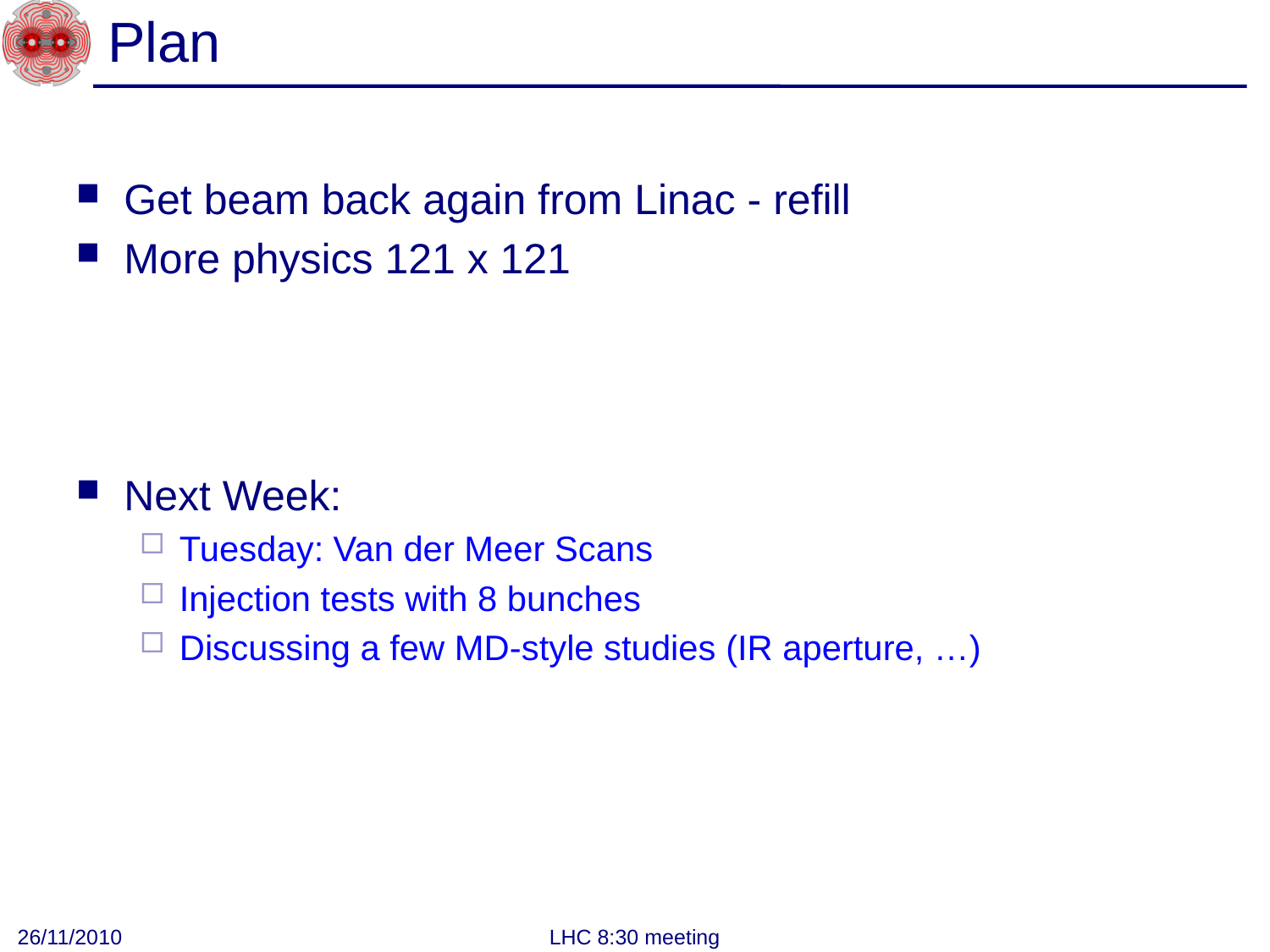

# Plan
Get beam back again from Linac - refill
More physics 121 x 121

Next Week:
Tuesday: Van der Meer Scans
Injection tests with 8 bunches
Discussing a few MD-style studies (IR aperture, …)

26/11/2010

LHC 8:30 meeting